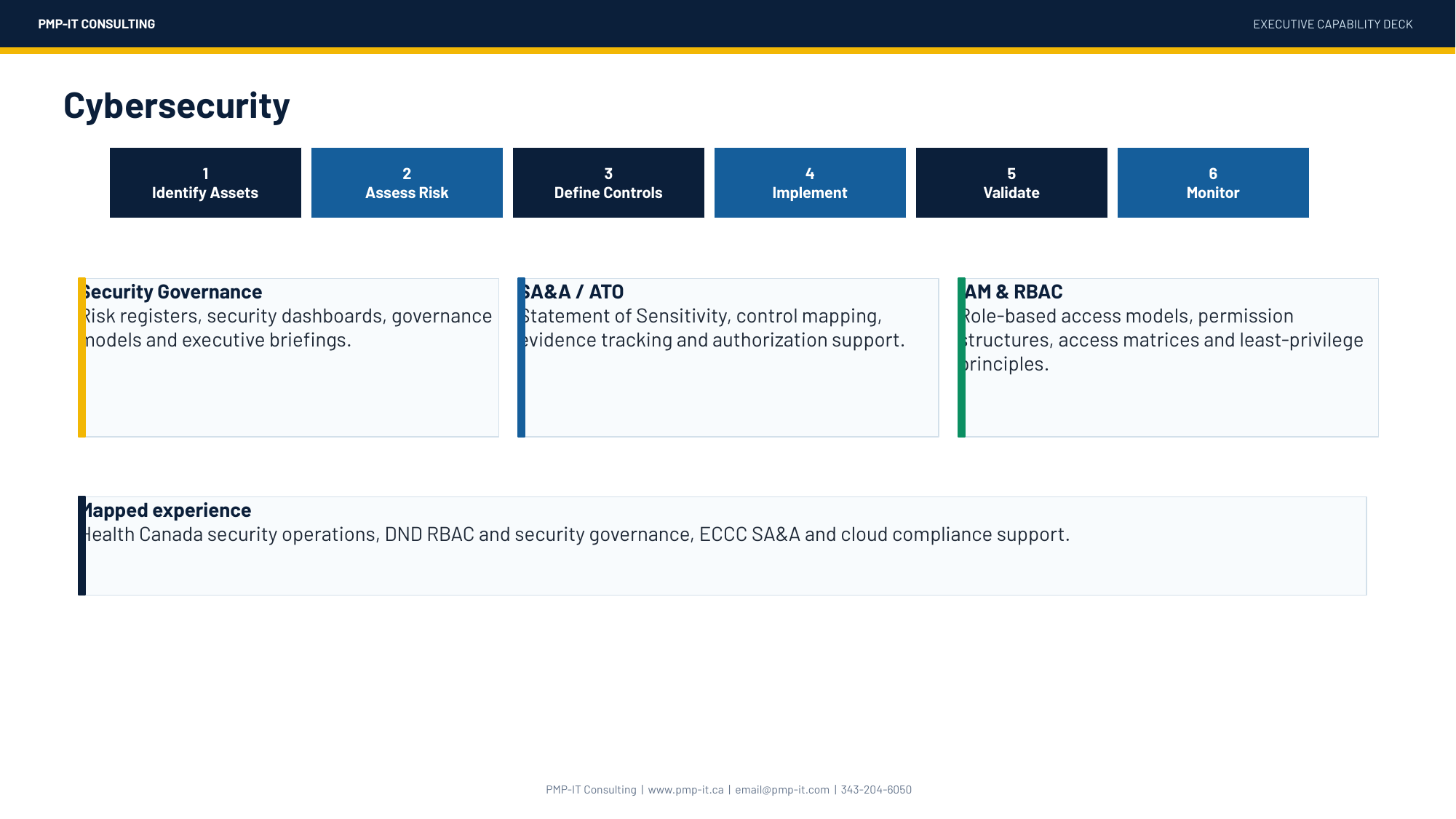

PMP-IT CONSULTING
EXECUTIVE CAPABILITY DECK

Cybersecurity
1
Identify Assets
2
Assess Risk
3
Define Controls
4
Implement
5
Validate
6
Monitor
Security Governance
Risk registers, security dashboards, governance models and executive briefings.

SA&A / ATO
Statement of Sensitivity, control mapping, evidence tracking and authorization support.

IAM & RBAC
Role-based access models, permission structures, access matrices and least-privilege principles.

Mapped experience
Health Canada security operations, DND RBAC and security governance, ECCC SA&A and cloud compliance support.

PMP-IT Consulting  |  www.pmp-it.ca  |  email@pmp-it.com  |  343-204-6050